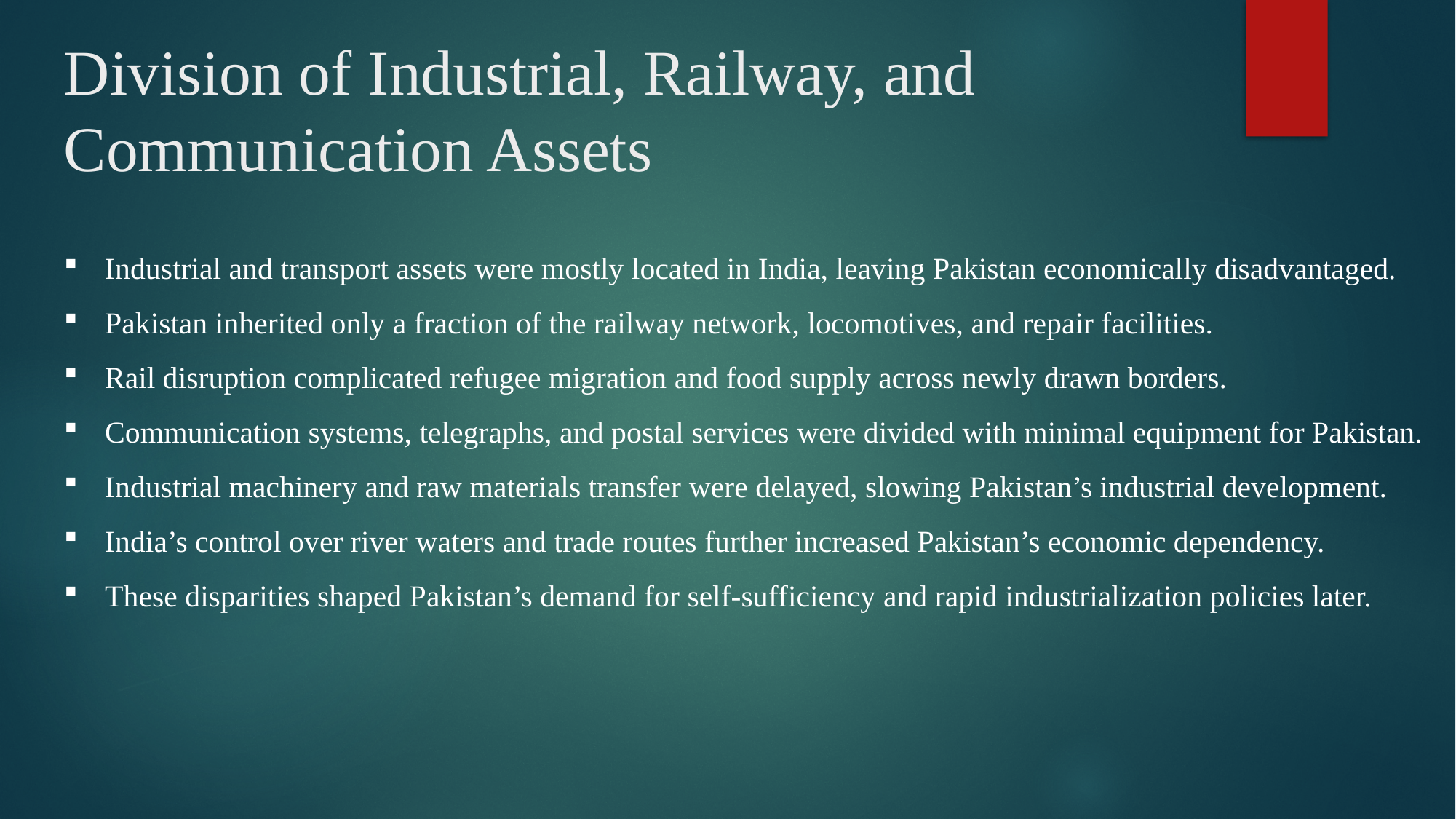

# Division of Industrial, Railway, and Communication Assets
Industrial and transport assets were mostly located in India, leaving Pakistan economically disadvantaged.
Pakistan inherited only a fraction of the railway network, locomotives, and repair facilities.
Rail disruption complicated refugee migration and food supply across newly drawn borders.
Communication systems, telegraphs, and postal services were divided with minimal equipment for Pakistan.
Industrial machinery and raw materials transfer were delayed, slowing Pakistan’s industrial development.
India’s control over river waters and trade routes further increased Pakistan’s economic dependency.
These disparities shaped Pakistan’s demand for self-sufficiency and rapid industrialization policies later.